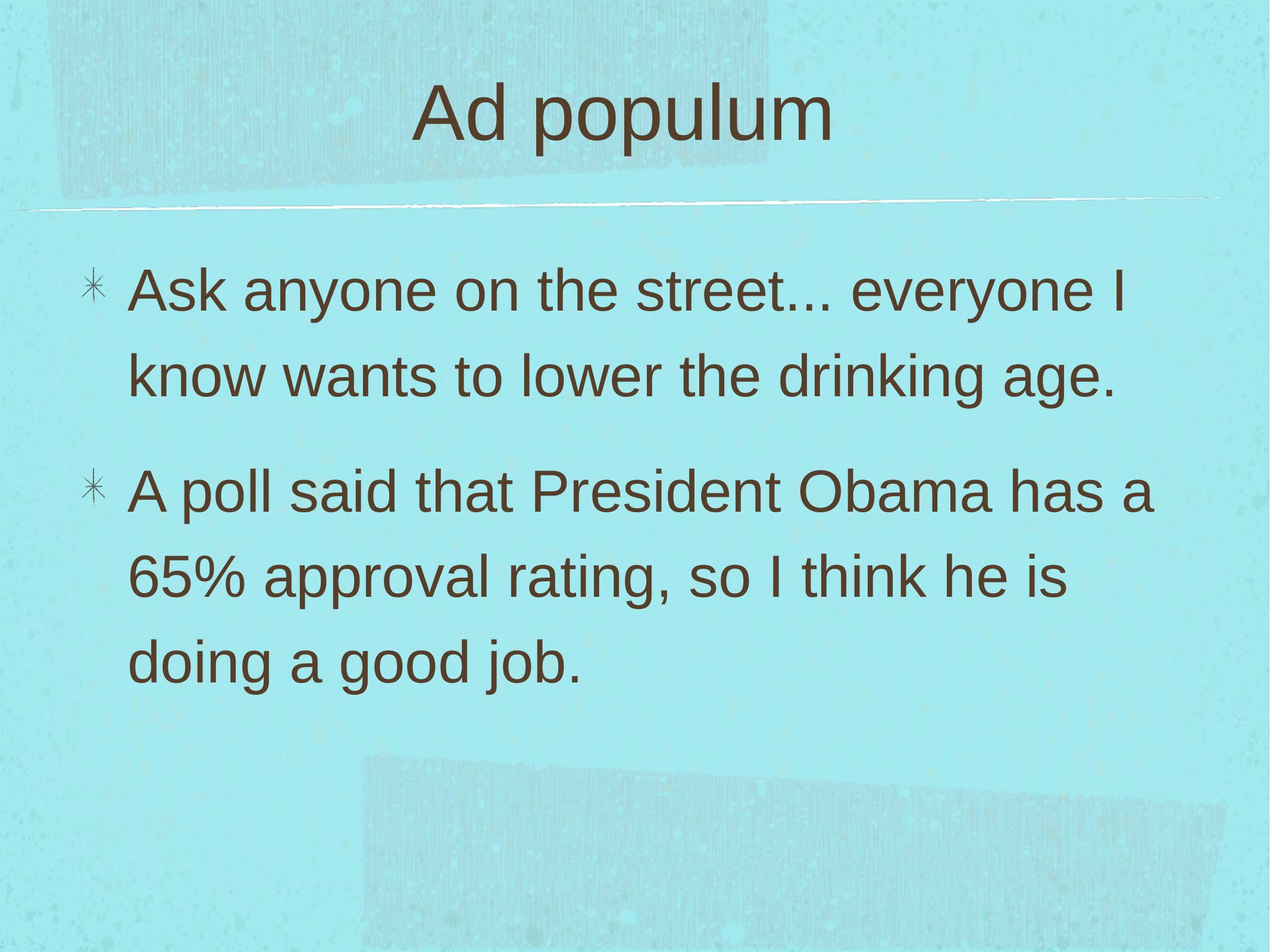

# Ad populum
Ask anyone on the street... everyone I know wants to lower the drinking age.
A poll said that President Obama has a 65% approval rating, so I think he is doing a good job.